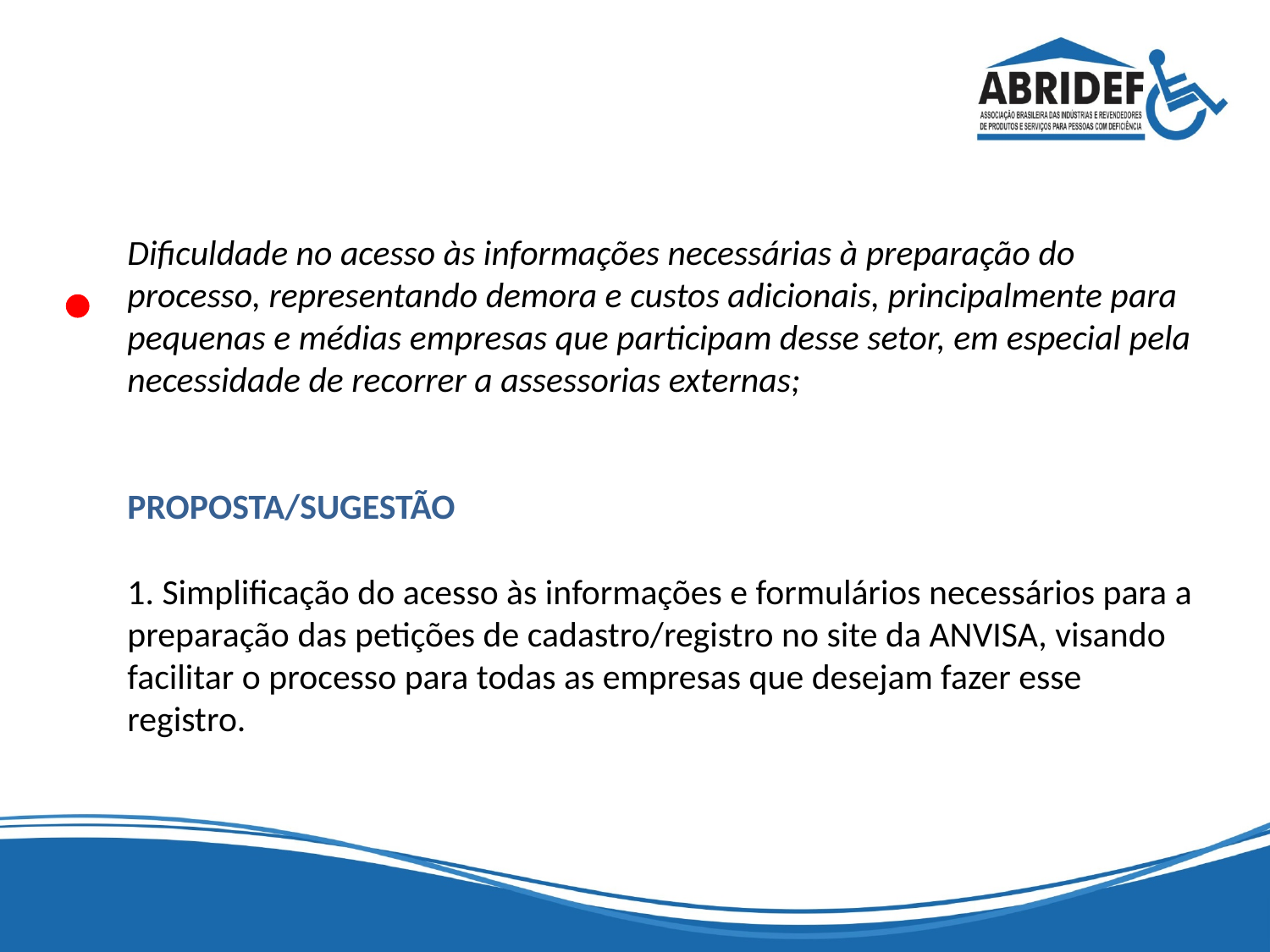

#

Dificuldade no acesso às informações necessárias à preparação do processo, representando demora e custos adicionais, principalmente para pequenas e médias empresas que participam desse setor, em especial pela necessidade de recorrer a assessorias externas;

PROPOSTA/SUGESTÃO

1. Simplificação do acesso às informações e formulários necessários para a preparação das petições de cadastro/registro no site da ANVISA, visando facilitar o processo para todas as empresas que desejam fazer esse registro.